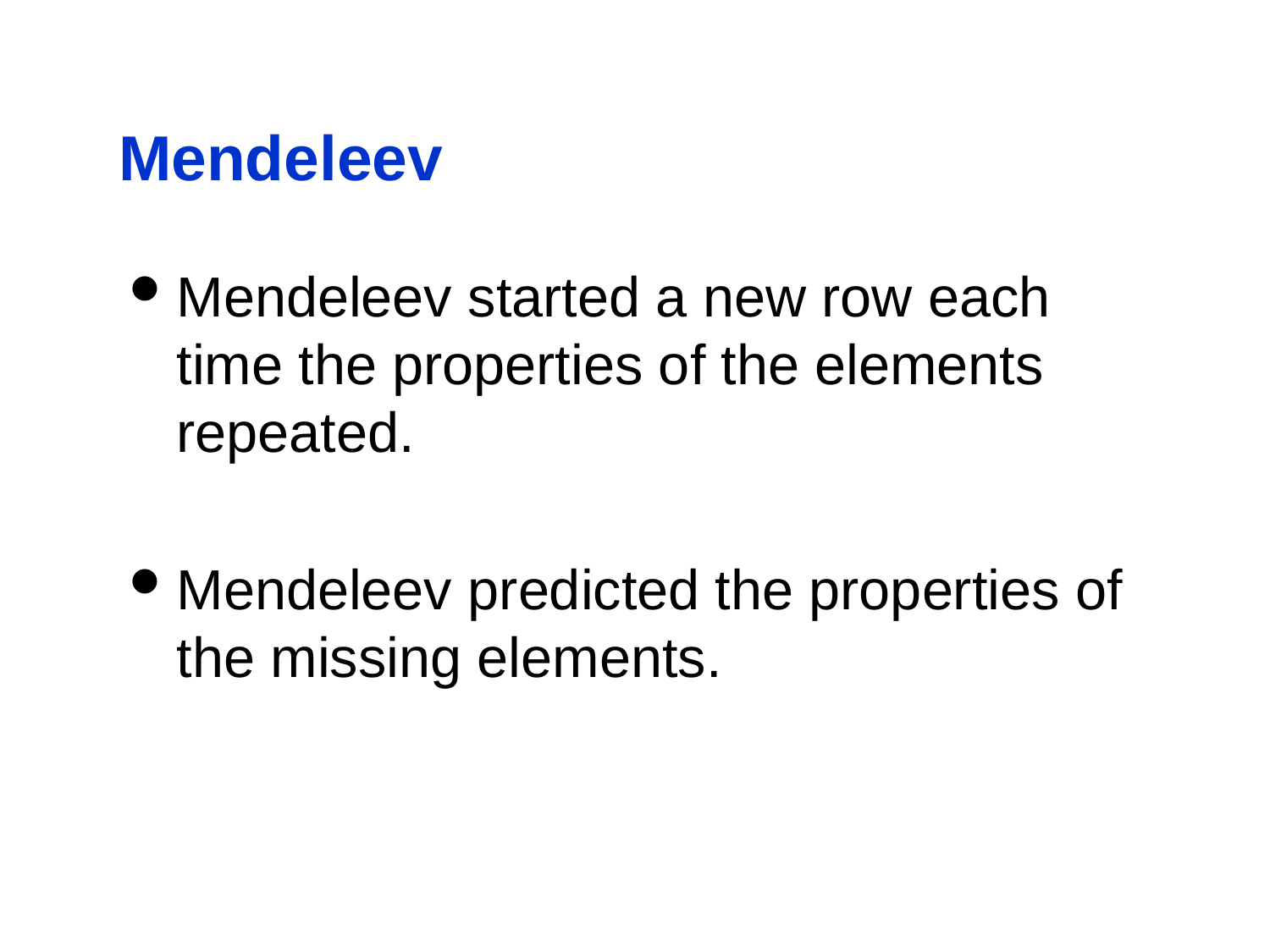

# Mendeleev
Mendeleev started a new row each time the properties of the elements repeated.

Mendeleev predicted the properties of the missing elements.